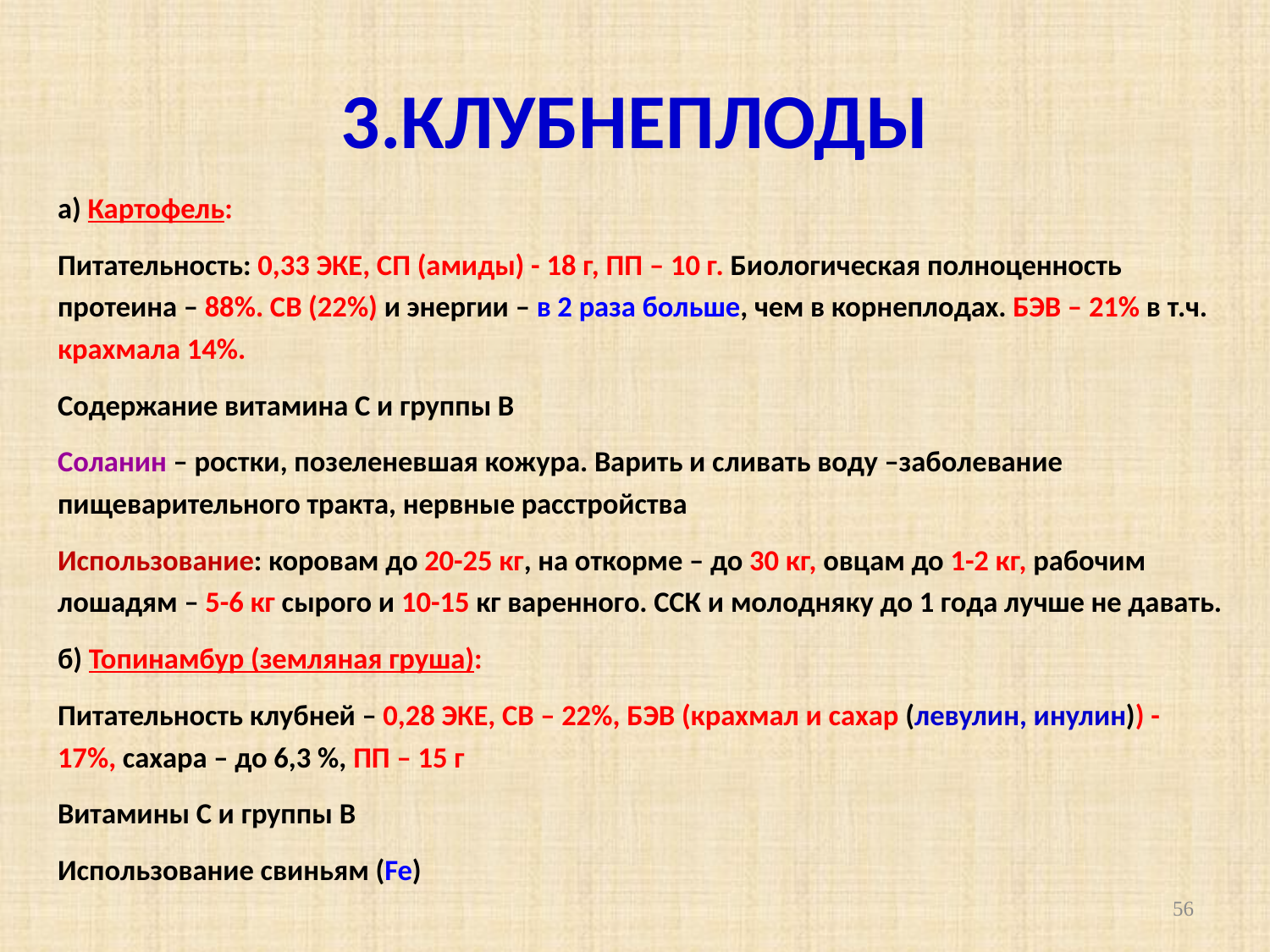

# 3.КЛУБНЕПЛОДЫ
а) Картофель:
Питательность: 0,33 ЭКЕ, СП (амиды) - 18 г, ПП – 10 г. Биологическая полноценность протеина – 88%. СВ (22%) и энергии – в 2 раза больше, чем в корнеплодах. БЭВ – 21% в т.ч. крахмала 14%.
Содержание витамина С и группы В
Соланин – ростки, позеленевшая кожура. Варить и сливать воду –заболевание пищеварительного тракта, нервные расстройства
Использование: коровам до 20-25 кг, на откорме – до 30 кг, овцам до 1-2 кг, рабочим лошадям – 5-6 кг сырого и 10-15 кг варенного. ССК и молодняку до 1 года лучше не давать.
б) Топинамбур (земляная груша):
Питательность клубней – 0,28 ЭКЕ, СВ – 22%, БЭВ (крахмал и сахар (левулин, инулин)) - 17%, сахара – до 6,3 %, ПП – 15 г
Витамины С и группы В
Использование свиньям (Fe)
56